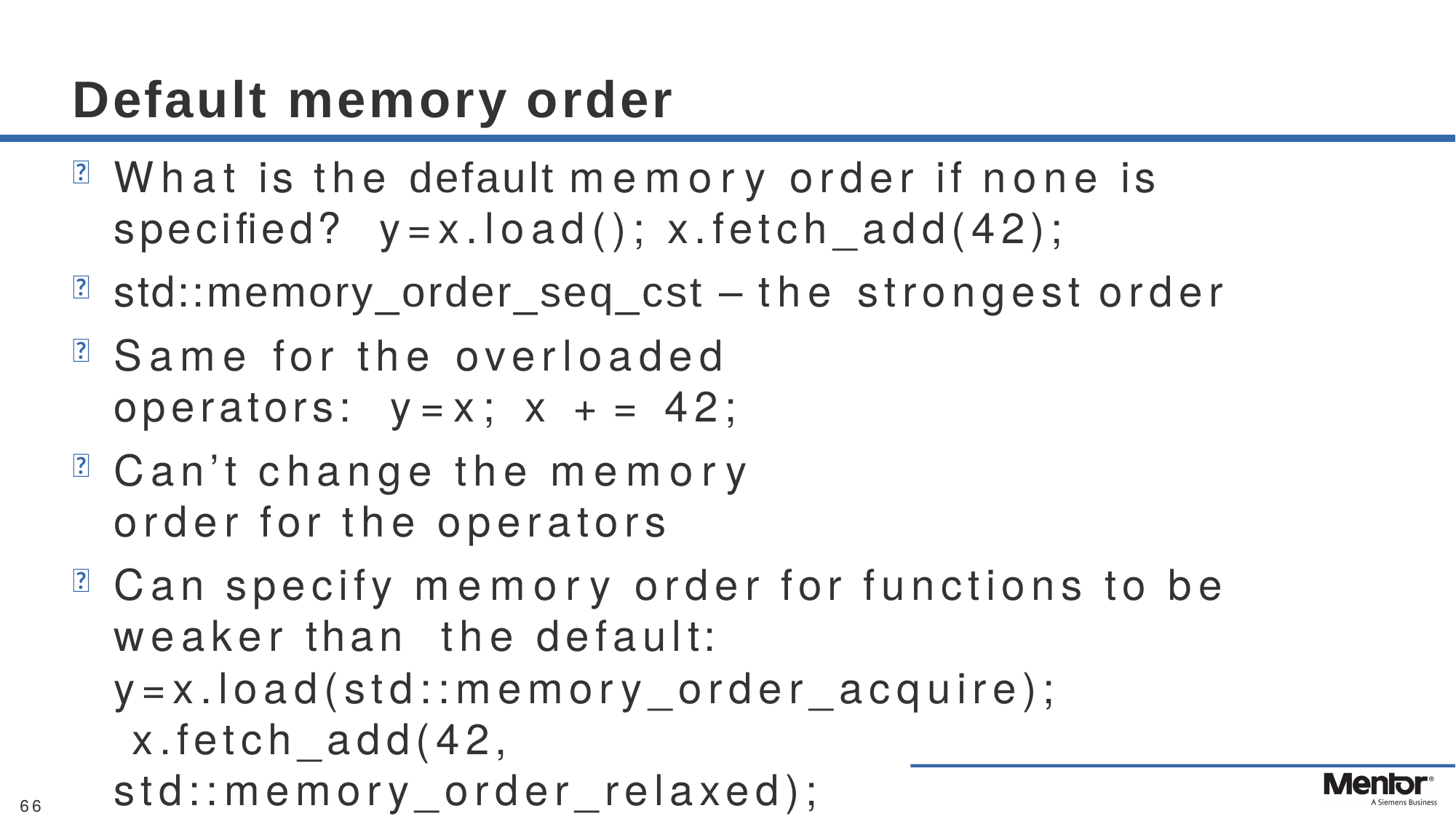

# Default memory order
What is the default memory order if none is specified?  y=x.load(); x.fetch_add(42);
std::memory_order_seq_cst – the strongest order
Same for the overloaded operators:  y=x; x += 42;
Can’t change the memory order for the operators
Can specify memory order for functions to be weaker than  the default:
y=x.load(std::memory_order_acquire);  x.fetch_add(42, std::memory_order_relaxed);

66